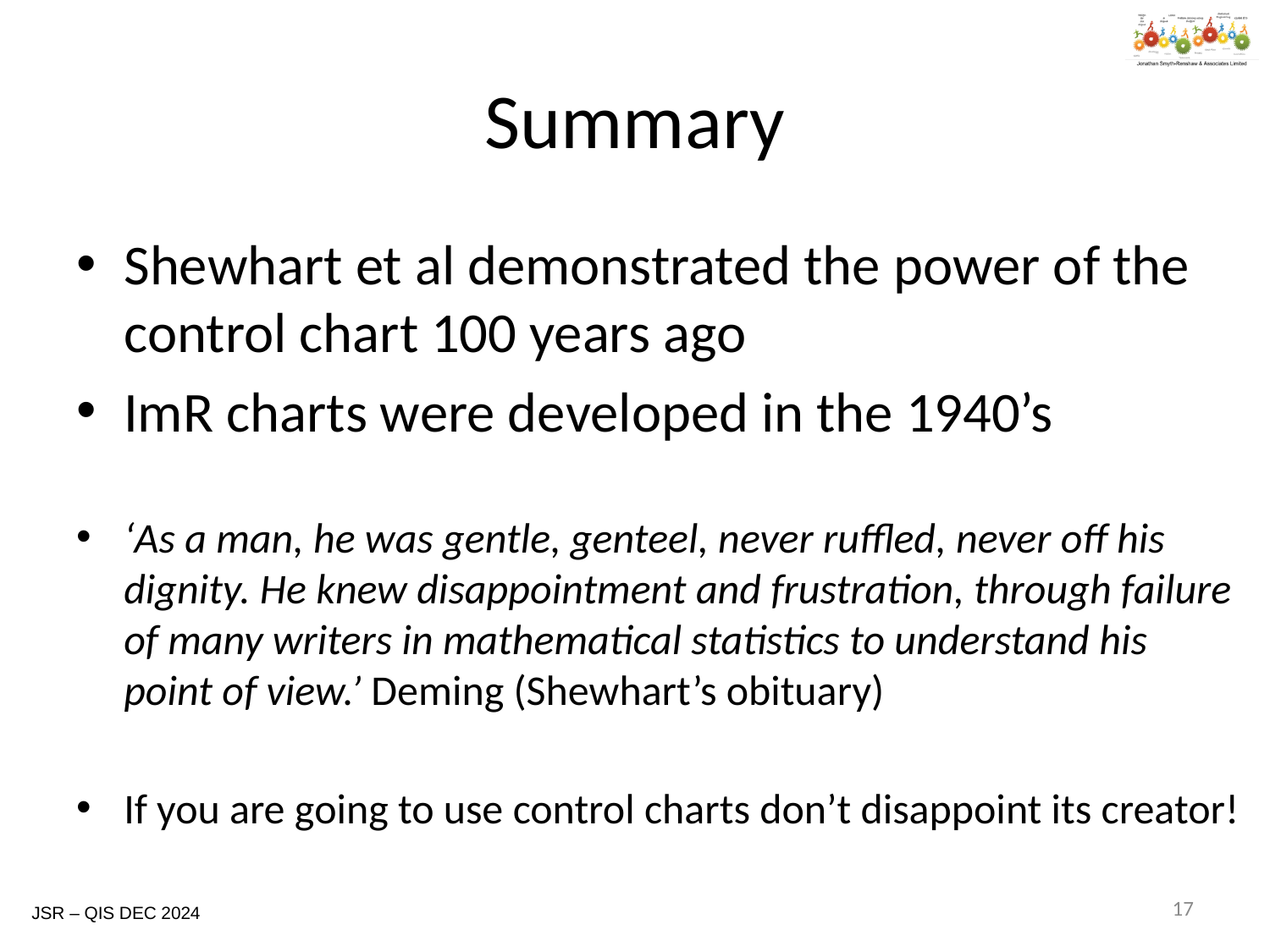

# Summary
Shewhart et al demonstrated the power of the control chart 100 years ago
ImR charts were developed in the 1940’s

‘As a man, he was gentle, genteel, never ruffled, never off his dignity. He knew disappointment and frustration, through failure of many writers in mathematical statistics to understand his point of view.’ Deming (Shewhart’s obituary)

If you are going to use control charts don’t disappoint its creator!
17